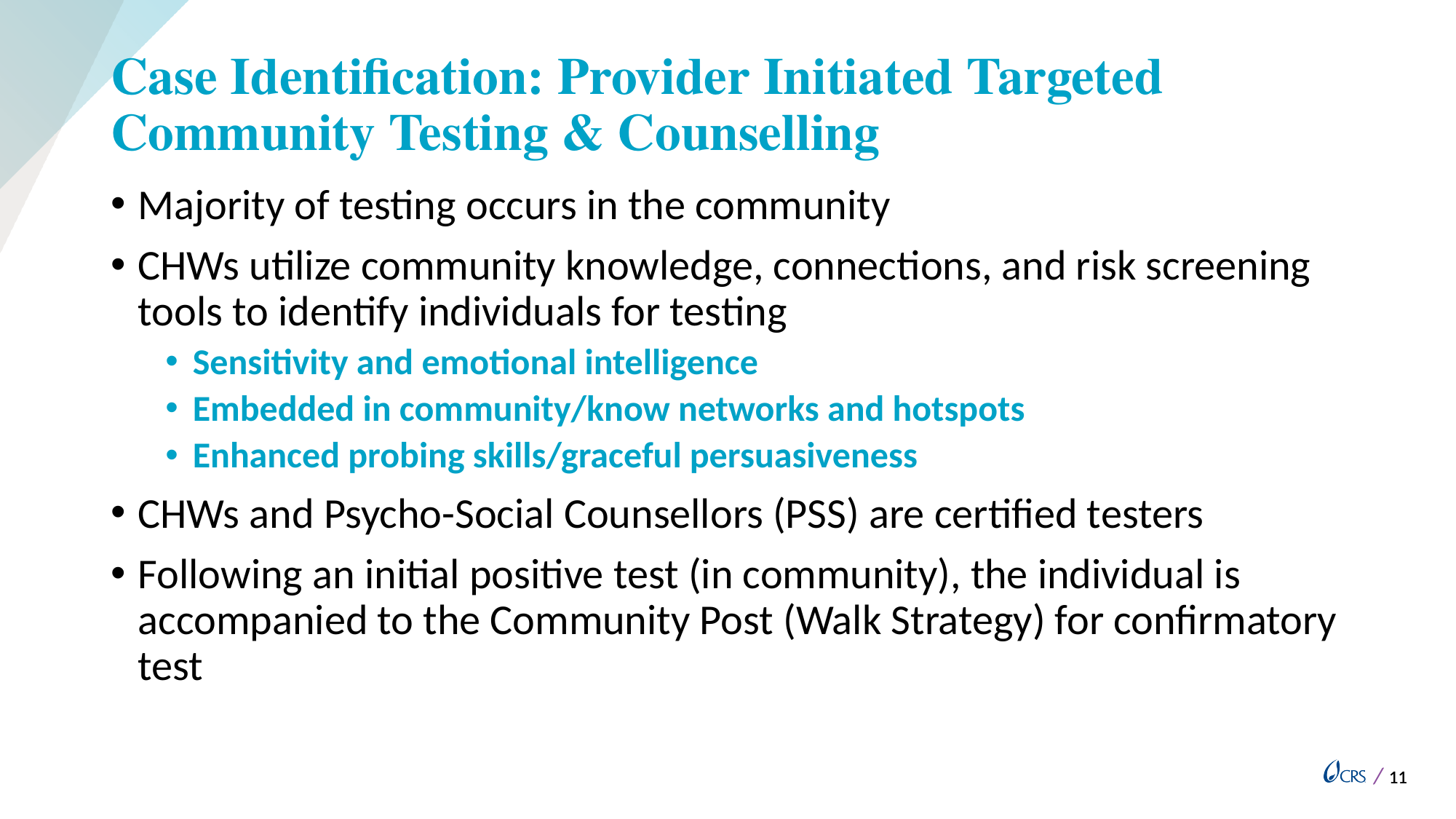

# Case Identification: Provider Initiated Targeted Community Testing & Counselling
Majority of testing occurs in the community
CHWs utilize community knowledge, connections, and risk screening tools to identify individuals for testing
Sensitivity and emotional intelligence
Embedded in community/know networks and hotspots
Enhanced probing skills/graceful persuasiveness
CHWs and Psycho-Social Counsellors (PSS) are certified testers
Following an initial positive test (in community), the individual is accompanied to the Community Post (Walk Strategy) for confirmatory test